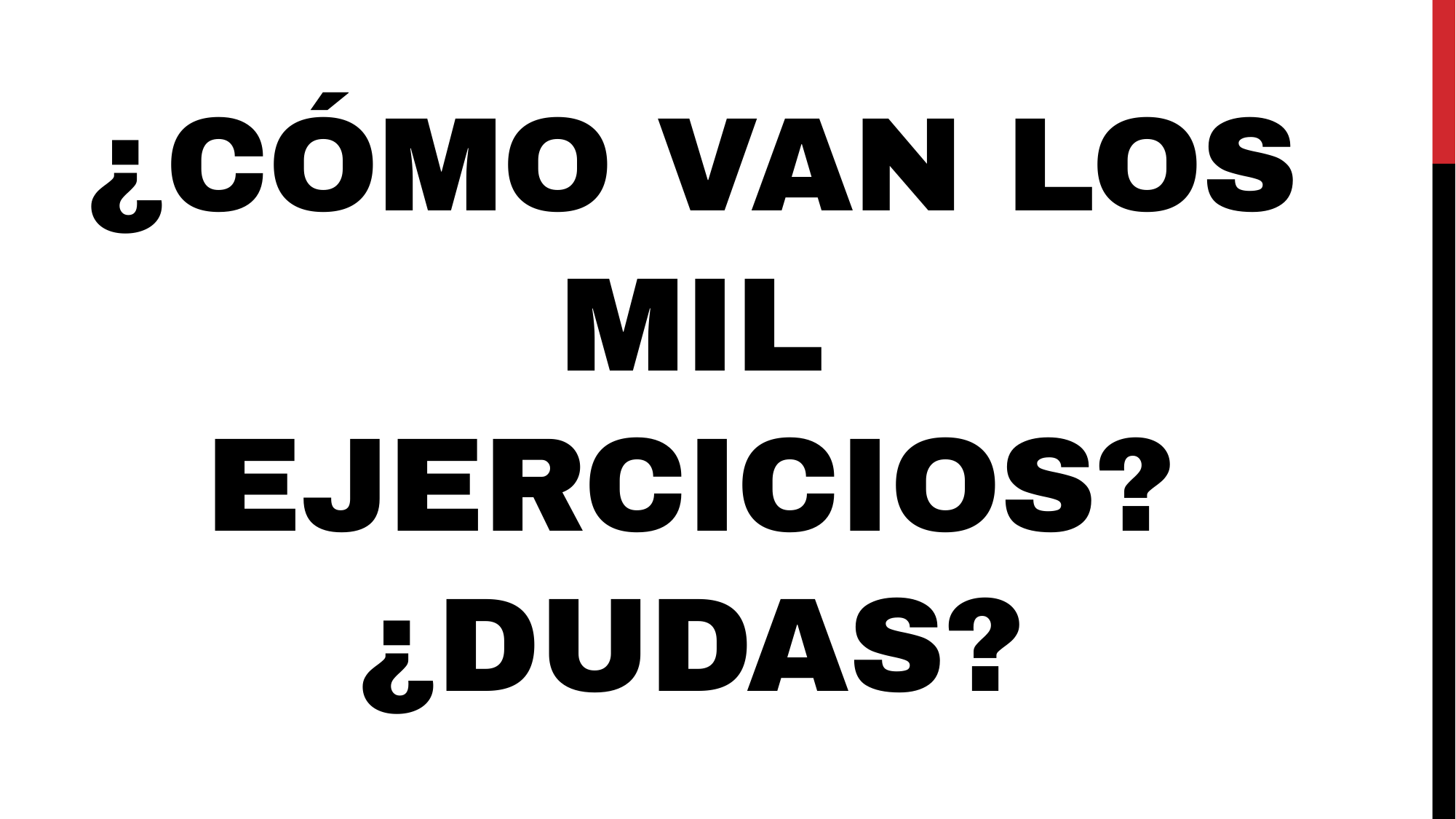

# ¿Cómo van los mil ejercicios? ¿Dudas?